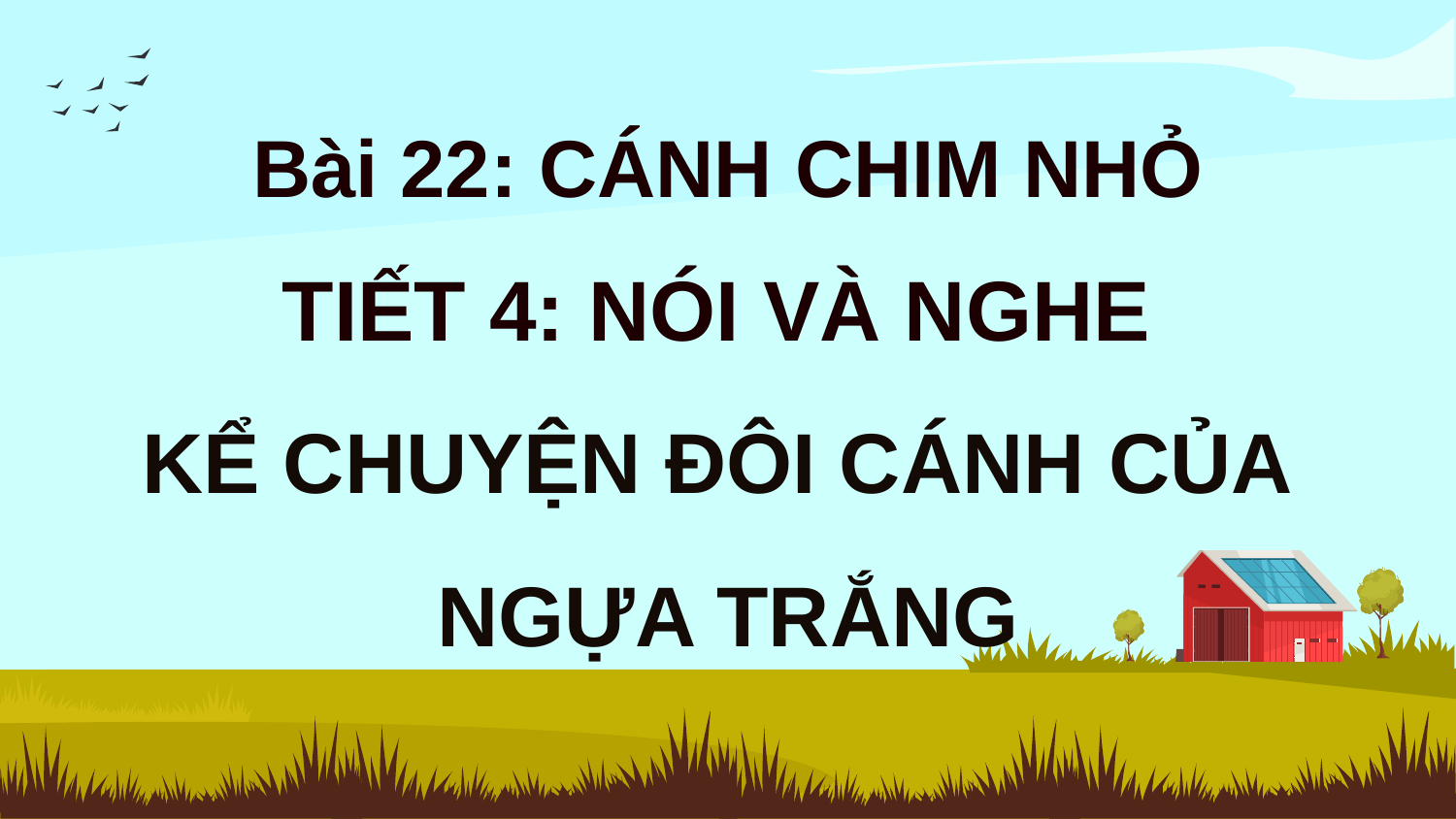

Bài 22: CÁNH CHIM NHỎ
TIẾT 4: NÓI VÀ NGHE
KỂ CHUYỆN ĐÔI CÁNH CỦA
NGỰA TRẮNG